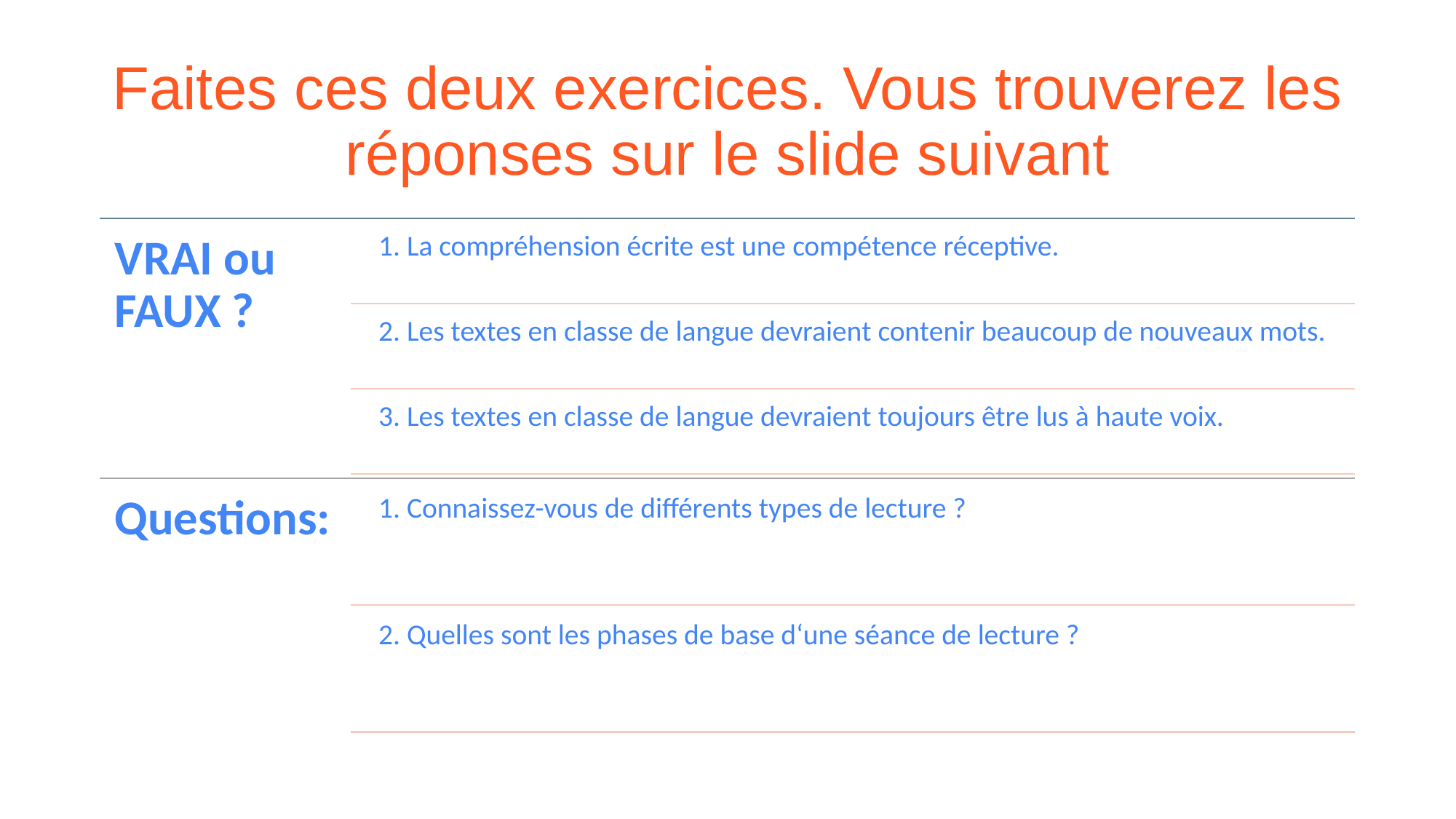

# Faites ces deux exercices. Vous trouverez les réponses sur le slide suivant

VRAI ou FAUX ?

1. La compréhension écrite est une compétence réceptive.

2. Les textes en classe de langue devraient contenir beaucoup de nouveaux mots.

3. Les textes en classe de langue devraient toujours être lus à haute voix.

Questions:

1. Connaissez-vous de différents types de lecture ?

2. Quelles sont les phases de base d‘une séance de lecture ?